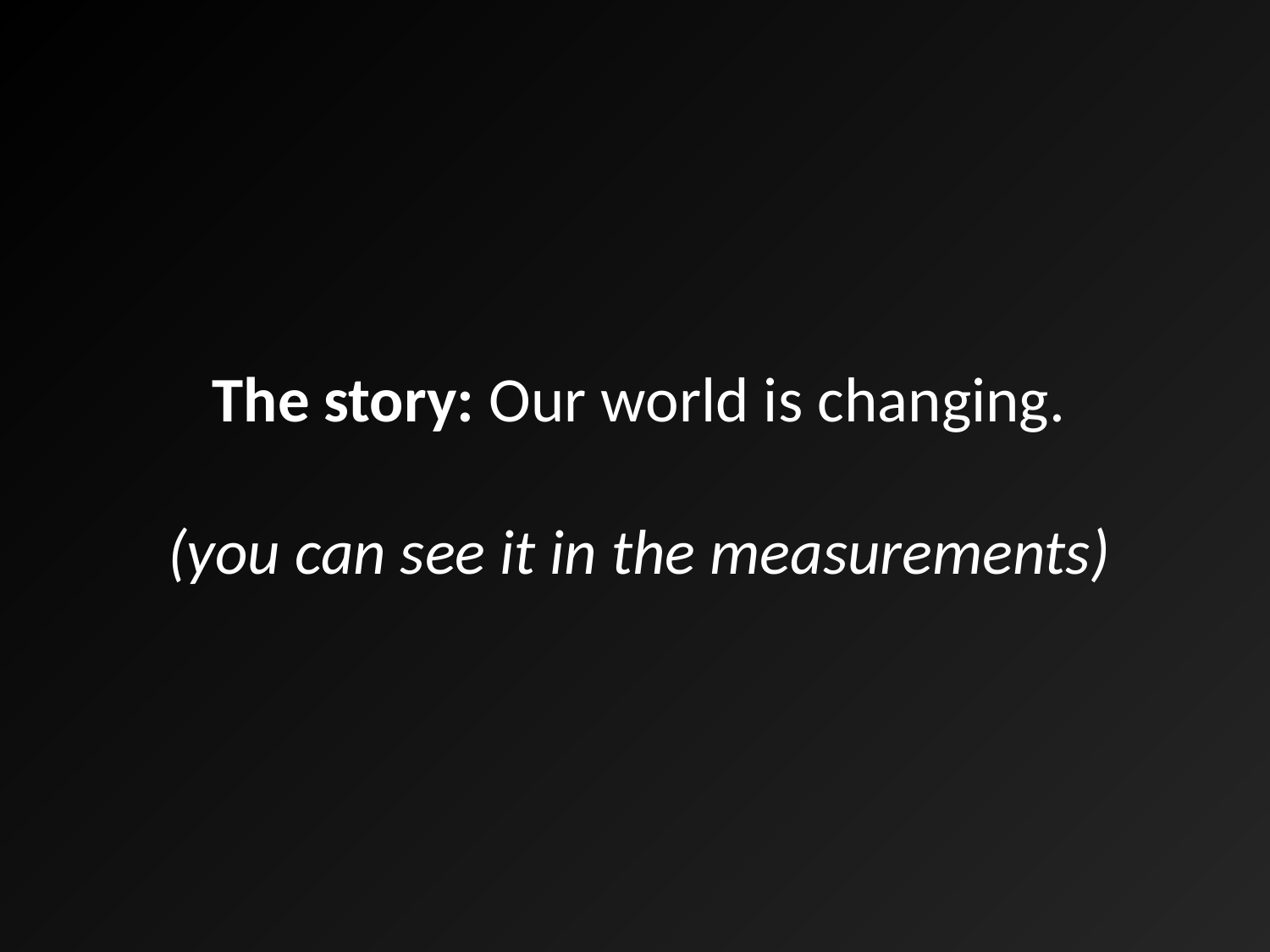

# The story: Our world is changing. (you can see it in the measurements)